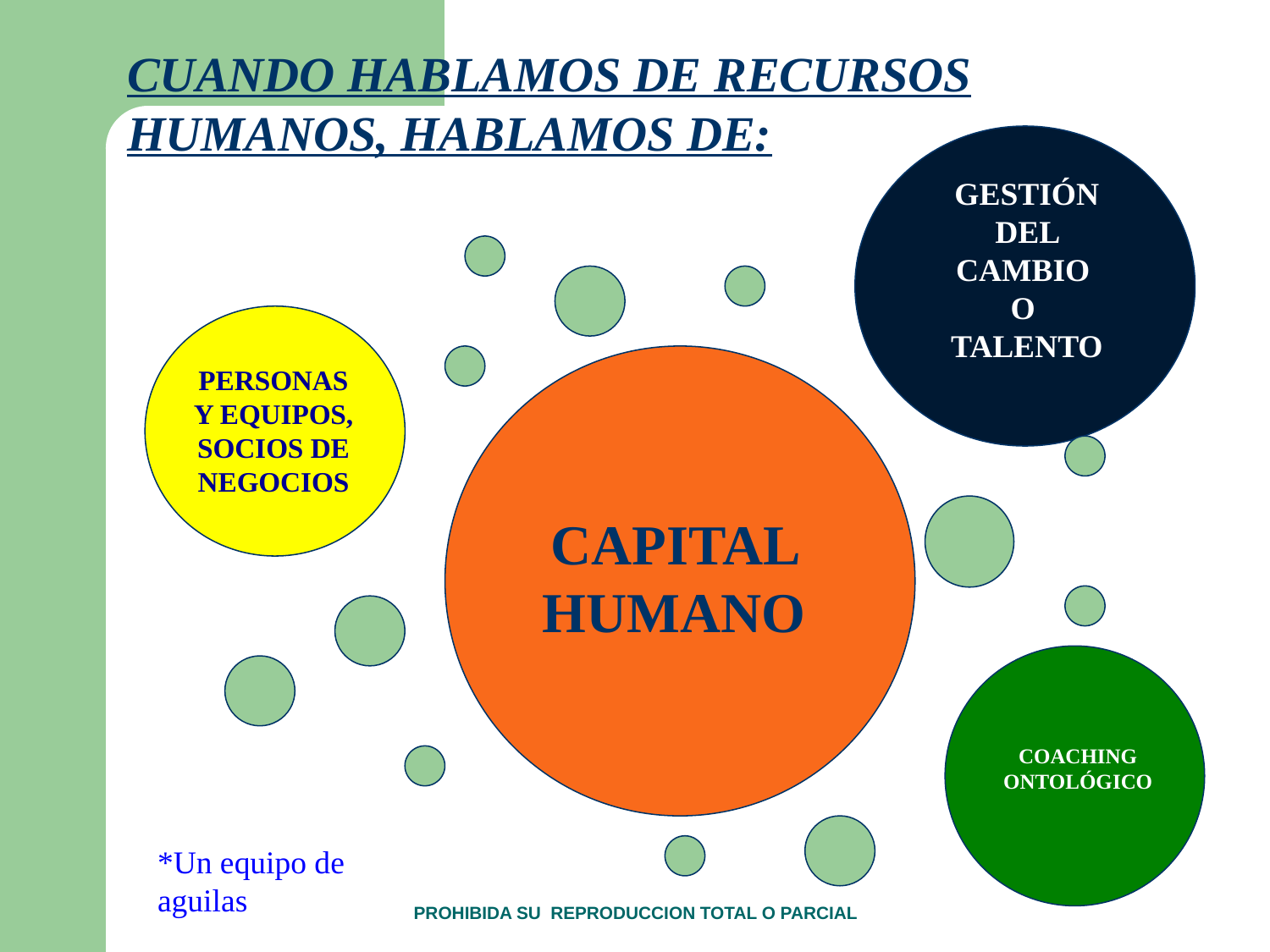

CUANDO HABLAMOS DE RECURSOS HUMANOS, HABLAMOS DE:

GESTIÓN DEL CAMBIO
O
TALENTO

PERSONAS Y EQUIPOS,
SOCIOS DE NEGOCIOS

CAPITAL HUMANO

COACHING ONTOLÓGICO

*Un equipo de aguilas